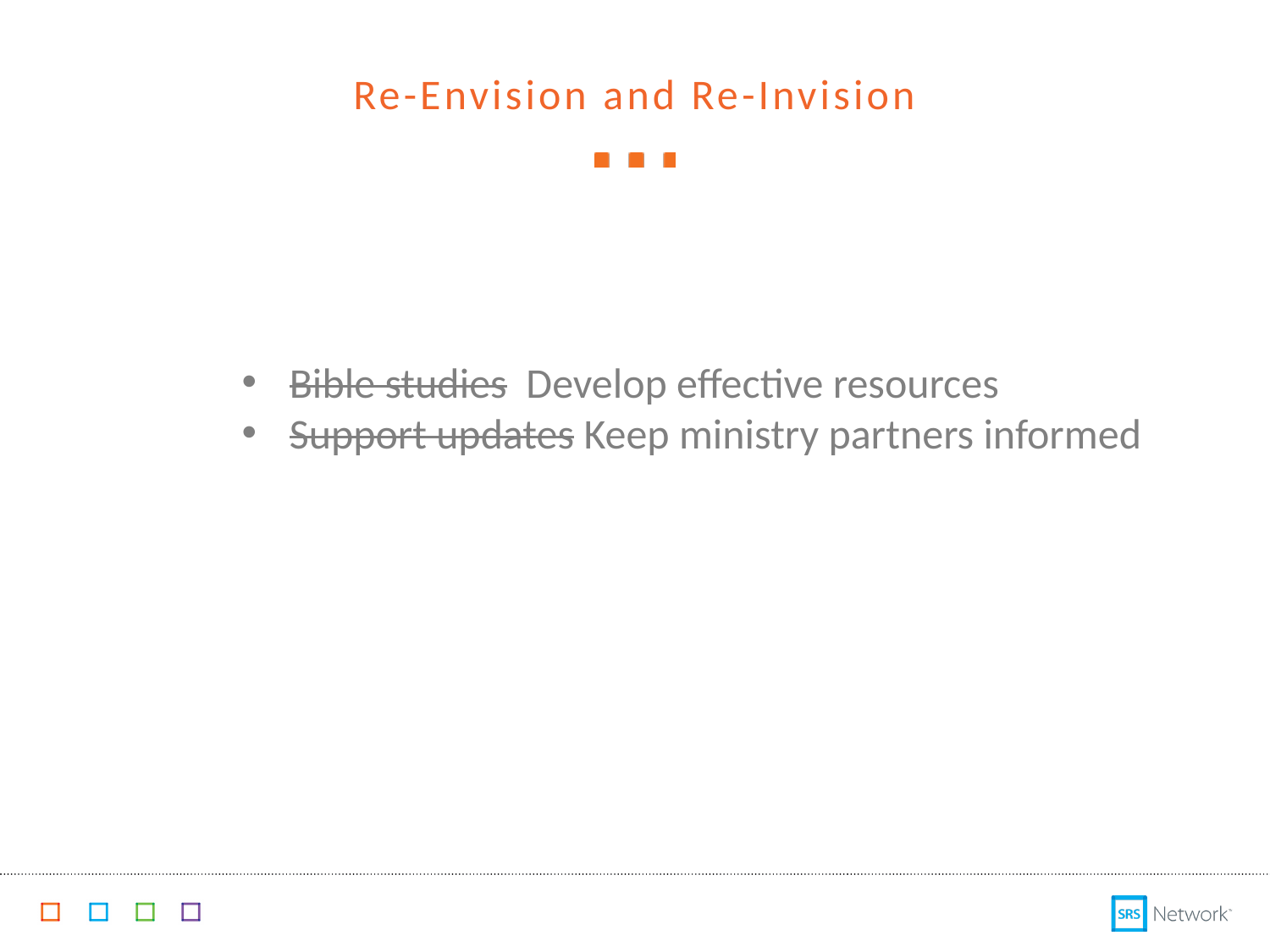

Re-Envision and Re-Invision
Bible studies  Develop effective resources
Support updates Keep ministry partners informed